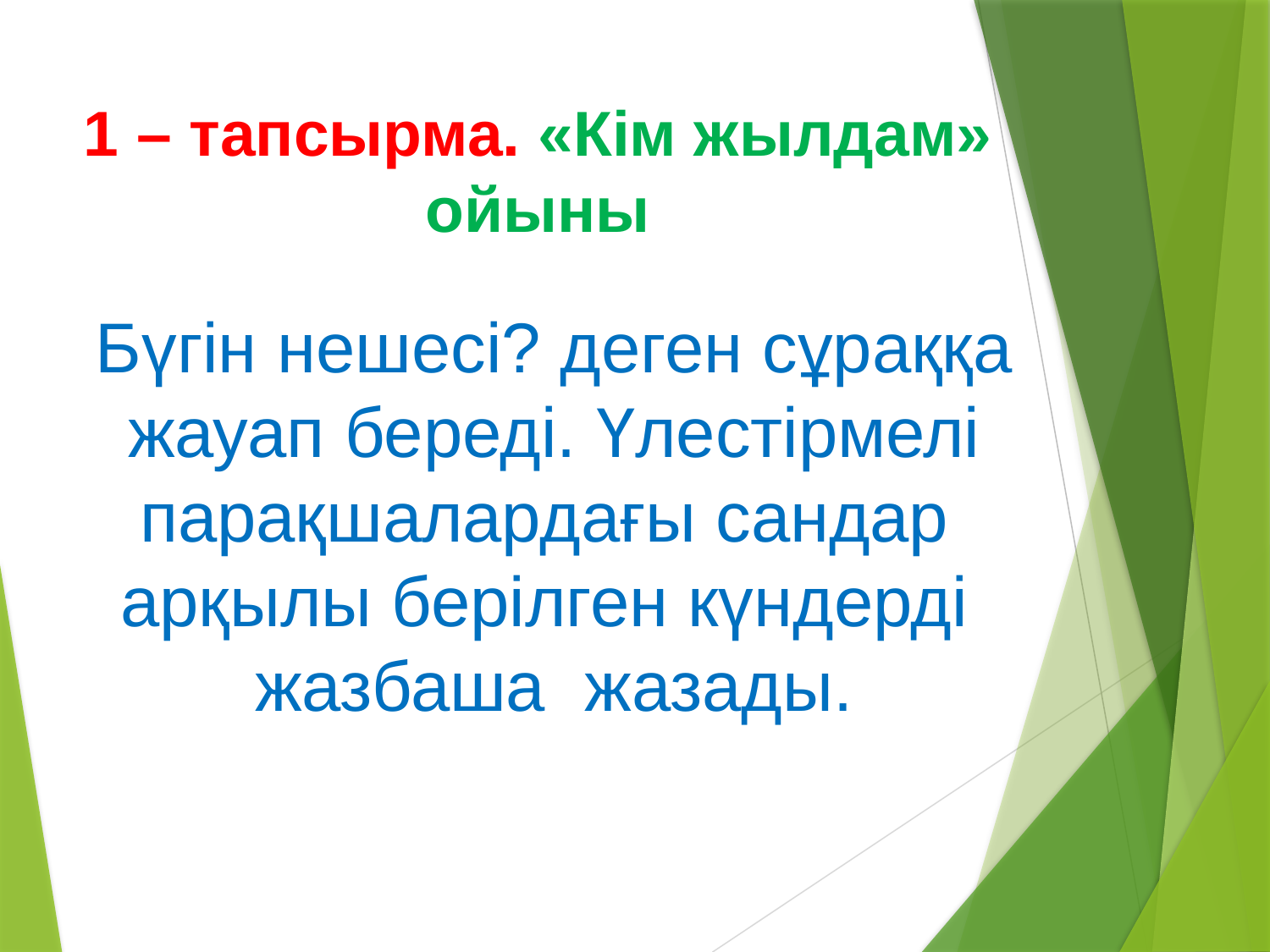

# 1 – тапсырма. «Кім жылдам» ойыны
Бүгін нешесі? деген сұраққа жауап береді. Үлестірмелі парақшалардағы сандар  арқылы берілген күндерді  жазбаша  жазады.